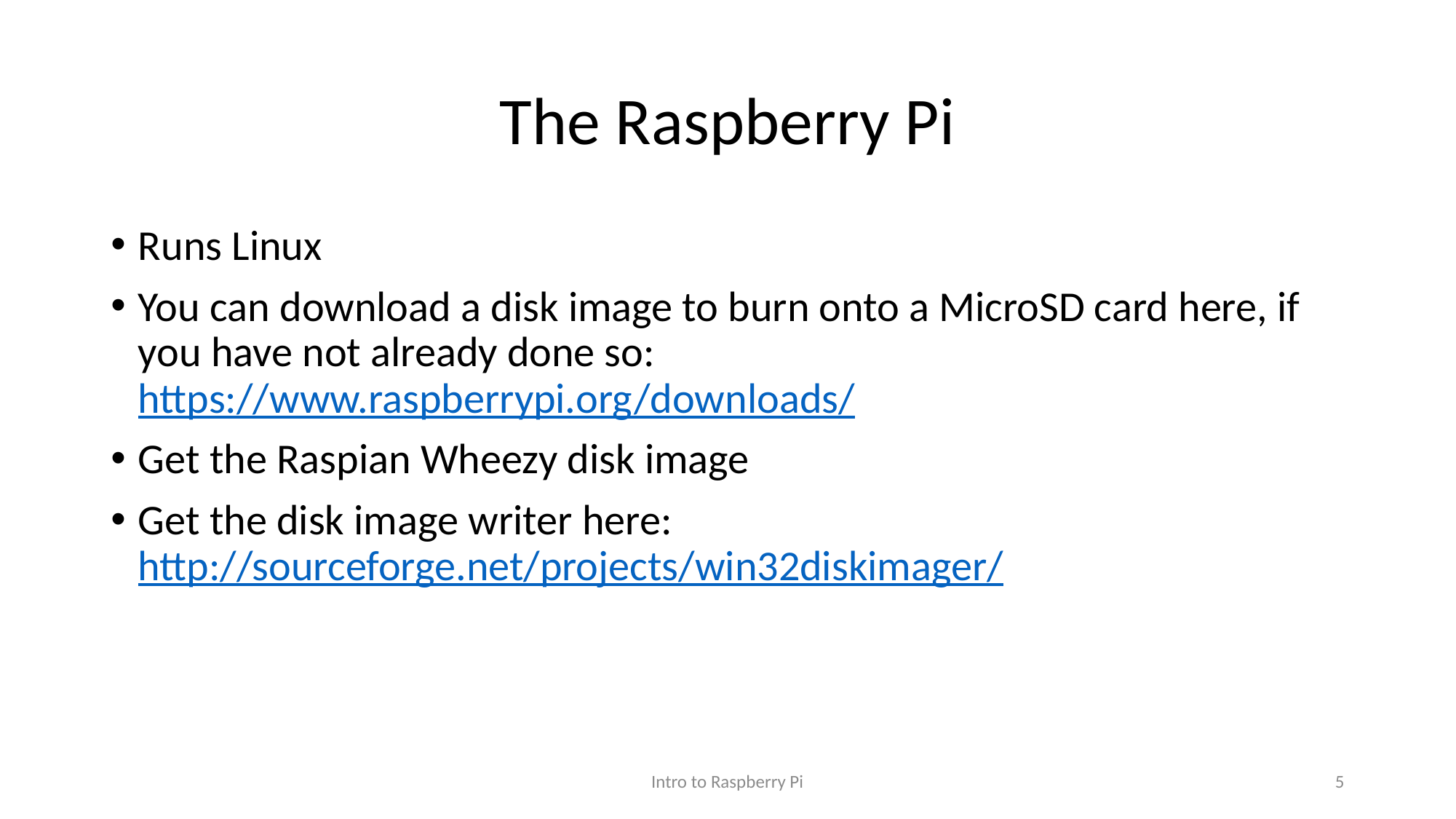

# The Raspberry Pi
Runs Linux
You can download a disk image to burn onto a MicroSD card here, if you have not already done so: https://www.raspberrypi.org/downloads/
Get the Raspian Wheezy disk image
Get the disk image writer here: http://sourceforge.net/projects/win32diskimager/

Intro to Raspberry Pi
5